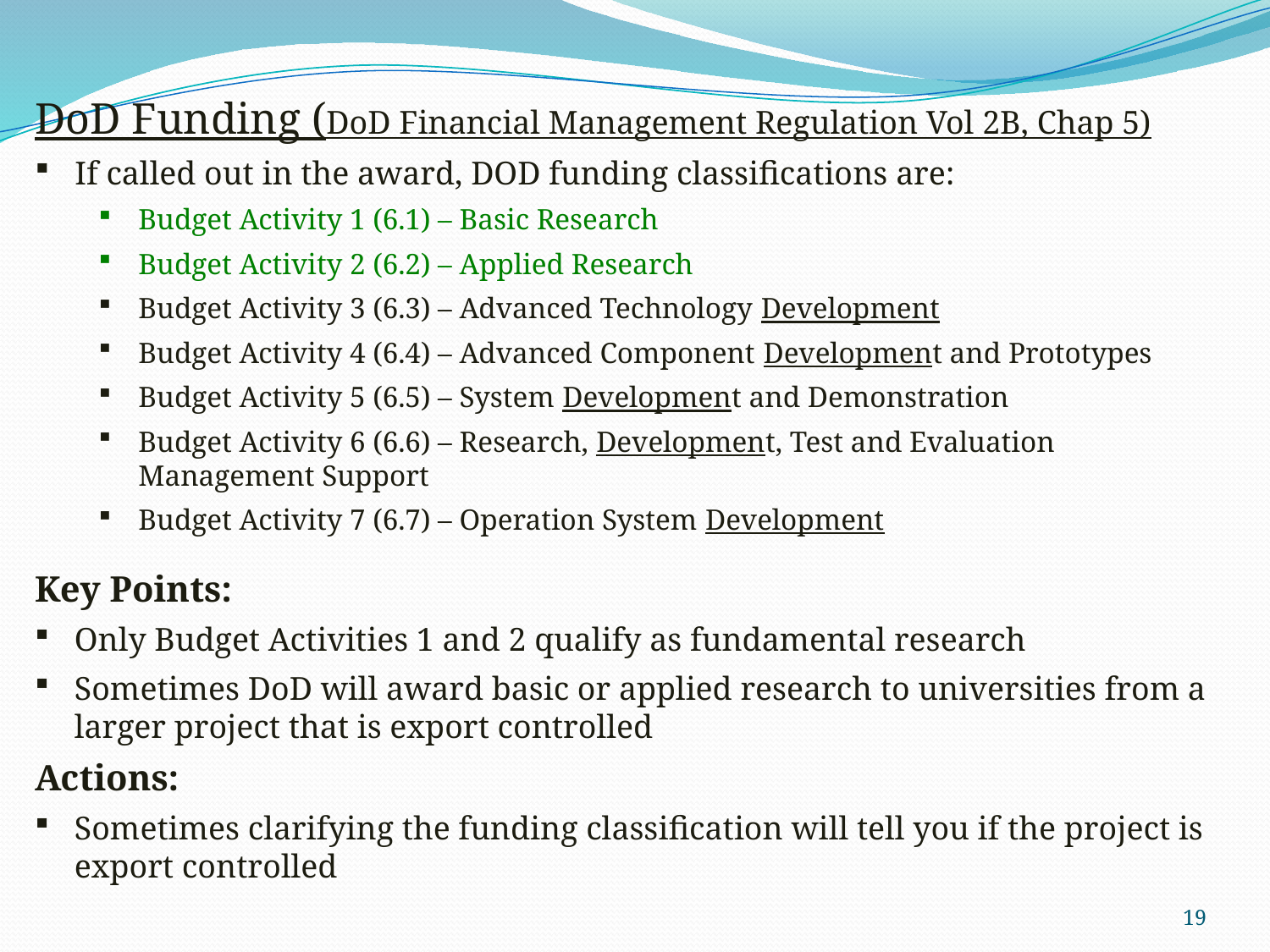

DoD Funding (DoD Financial Management Regulation Vol 2B, Chap 5)
If called out in the award, DOD funding classifications are:
Budget Activity 1 (6.1) – Basic Research
Budget Activity 2 (6.2) – Applied Research
Budget Activity 3 (6.3) – Advanced Technology Development
Budget Activity 4 (6.4) – Advanced Component Development and Prototypes
Budget Activity 5 (6.5) – System Development and Demonstration
Budget Activity 6 (6.6) – Research, Development, Test and Evaluation Management Support
Budget Activity 7 (6.7) – Operation System Development
Key Points:
Only Budget Activities 1 and 2 qualify as fundamental research
Sometimes DoD will award basic or applied research to universities from a larger project that is export controlled
Actions:
Sometimes clarifying the funding classification will tell you if the project is export controlled
19